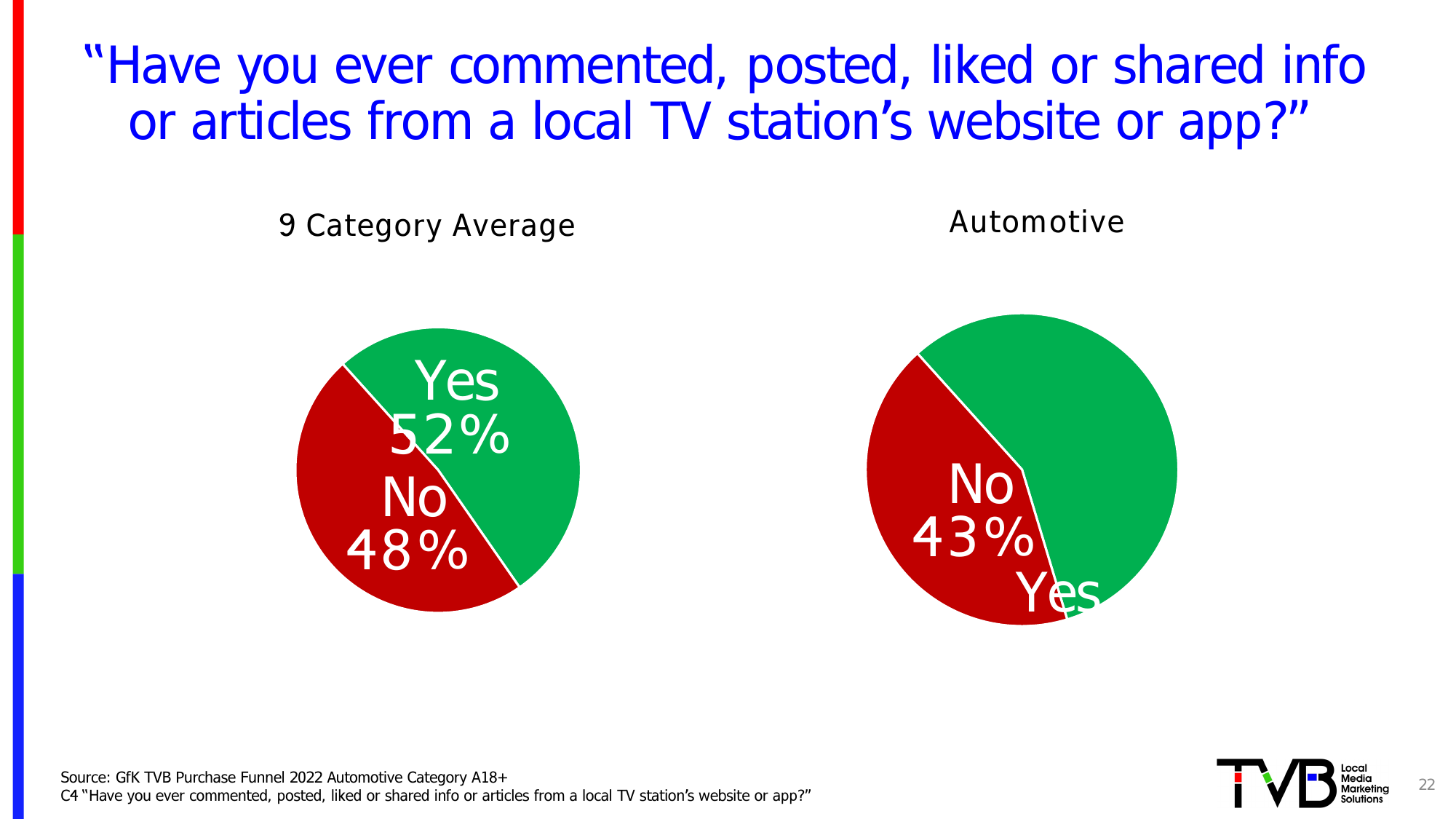

# “Have you ever commented, posted, liked or shared info or articles from a local TV station’s website or app?”
Automotive
9 Category Average

### Chart

| Category | Sales |
|---|---|
| yes | 0.57 |
| no | 0.43 |

### Chart

| Category | Sales |
|---|---|
| yes | 0.52 |
| no | 0.48 |
22
Source: GfK TVB Purchase Funnel 2022 Automotive Category A18+
C4 “Have you ever commented, posted, liked or shared info or articles from a local TV station’s website or app?”